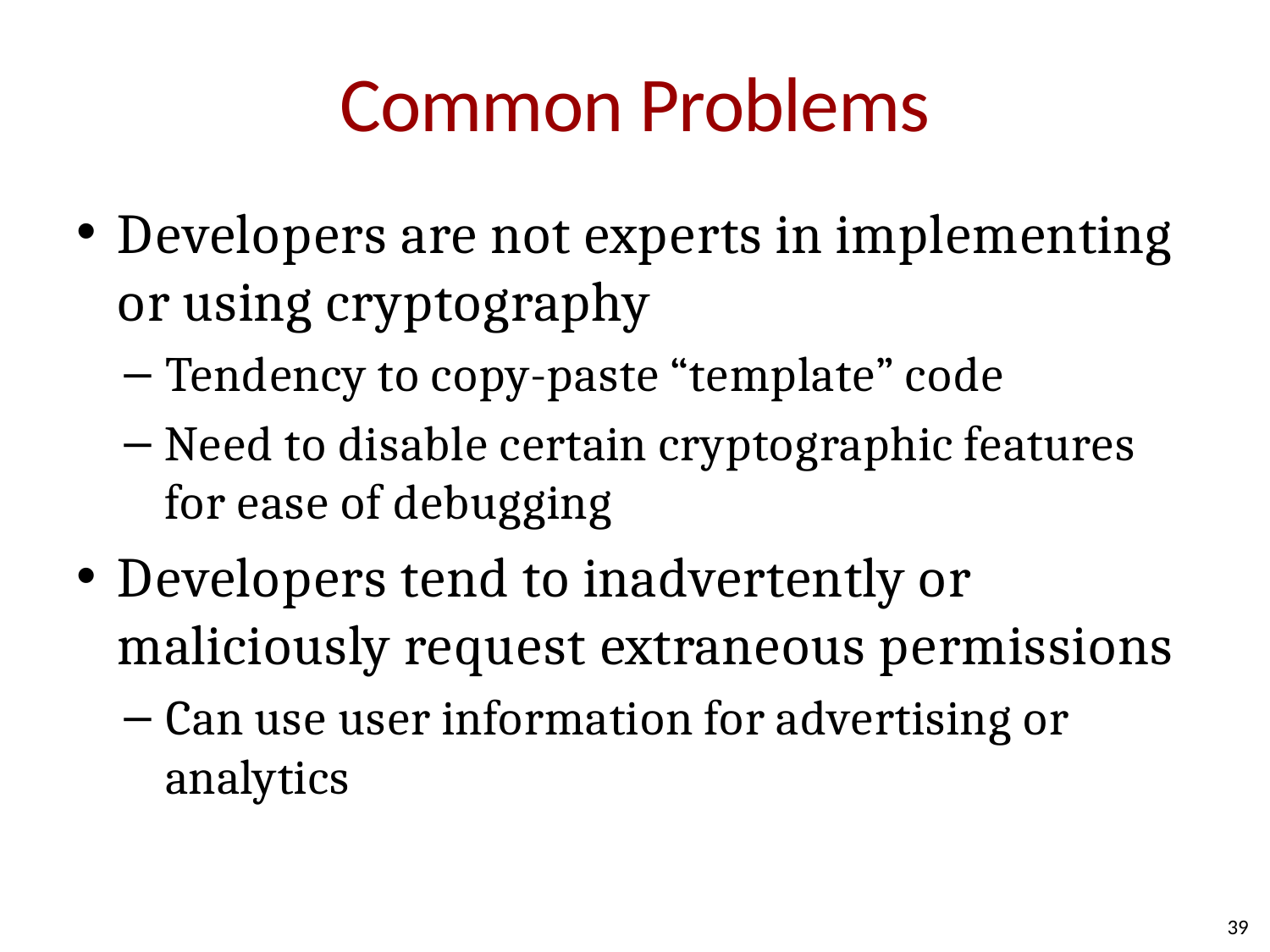

# Common Problems
Developers are not experts in implementing or using cryptography
Tendency to copy-paste “template” code
Need to disable certain cryptographic features for ease of debugging
Developers tend to inadvertently or maliciously request extraneous permissions
Can use user information for advertising or analytics
39